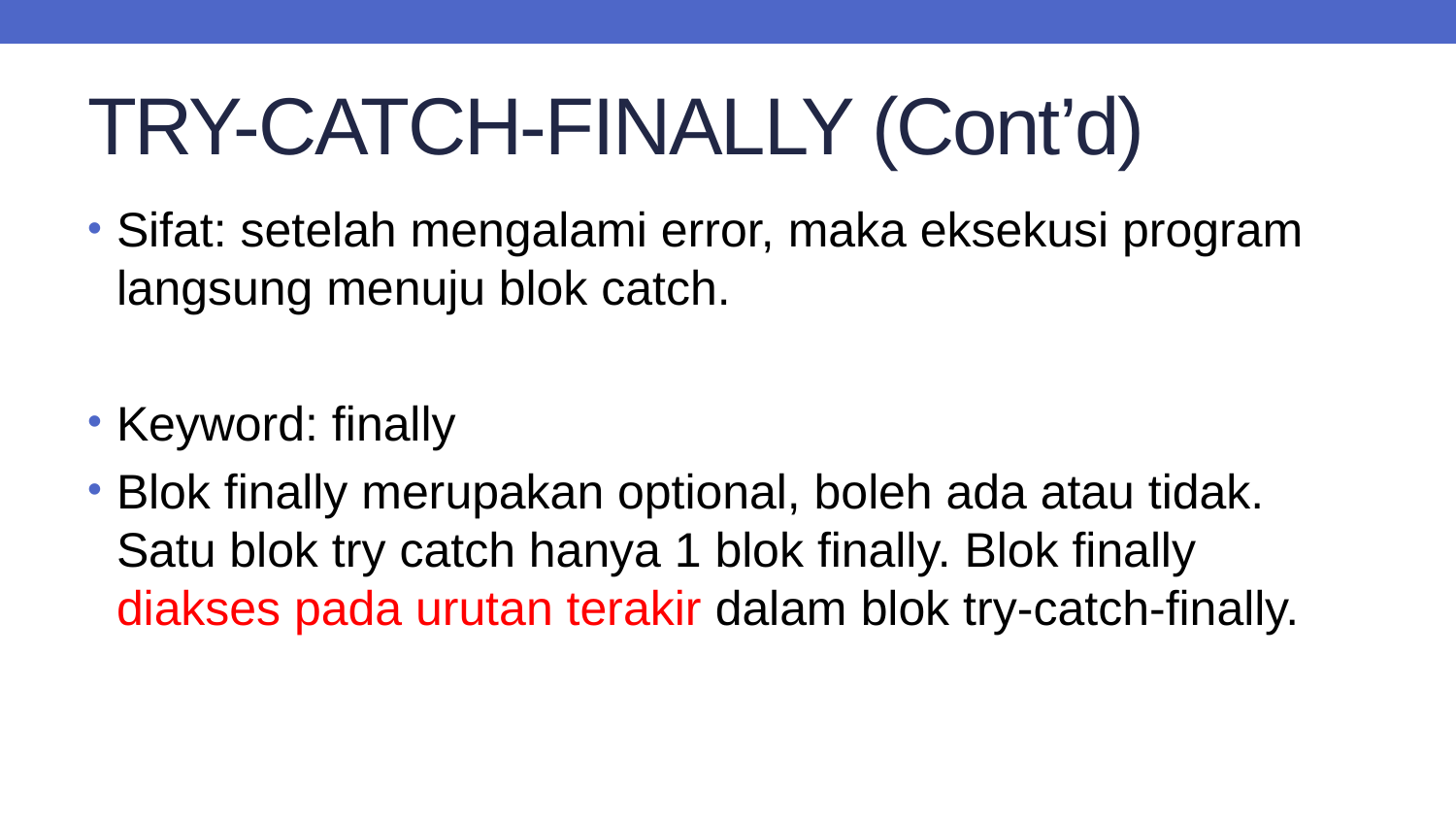

# TRY-CATCH-FINALLY (Cont’d)
Sifat: setelah mengalami error, maka eksekusi program langsung menuju blok catch.

Keyword: finally
Blok finally merupakan optional, boleh ada atau tidak. Satu blok try catch hanya 1 blok finally. Blok finally diakses pada urutan terakir dalam blok try-catch-finally.